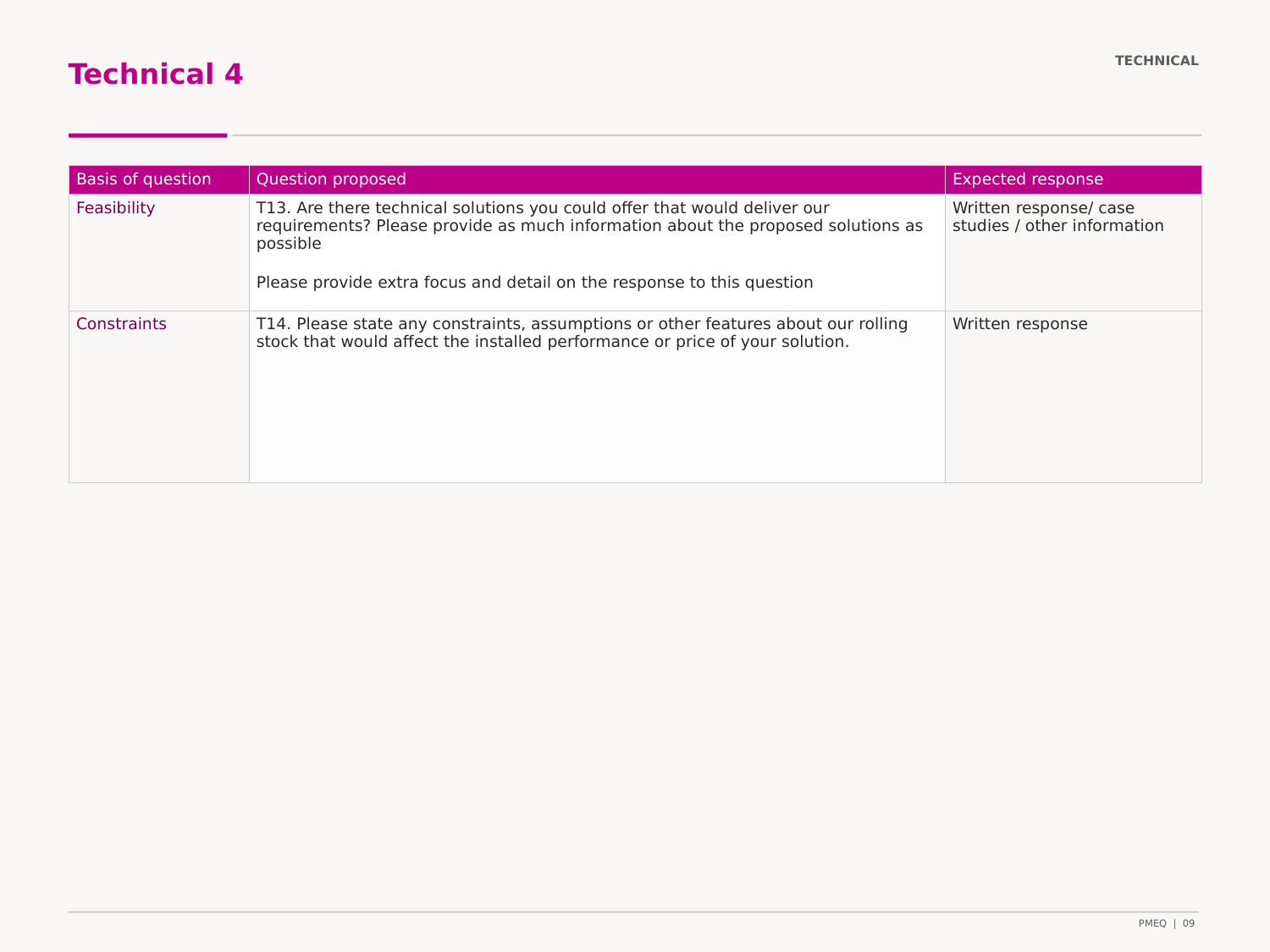

# Technical 4
TECHNICAL

| Basis of question | Question proposed | Expected response |
| --- | --- | --- |
| Feasibility | T13. Are there technical solutions you could offer that would deliver our requirements? Please provide as much information about the proposed solutions as possible Please provide extra focus and detail on the response to this question | Written response/ case studies / other information |
| Constraints | T14. Please state any constraints, assumptions or other features about our rolling stock that would affect the installed performance or price of your solution. | Written response |

PMEQ  |  09